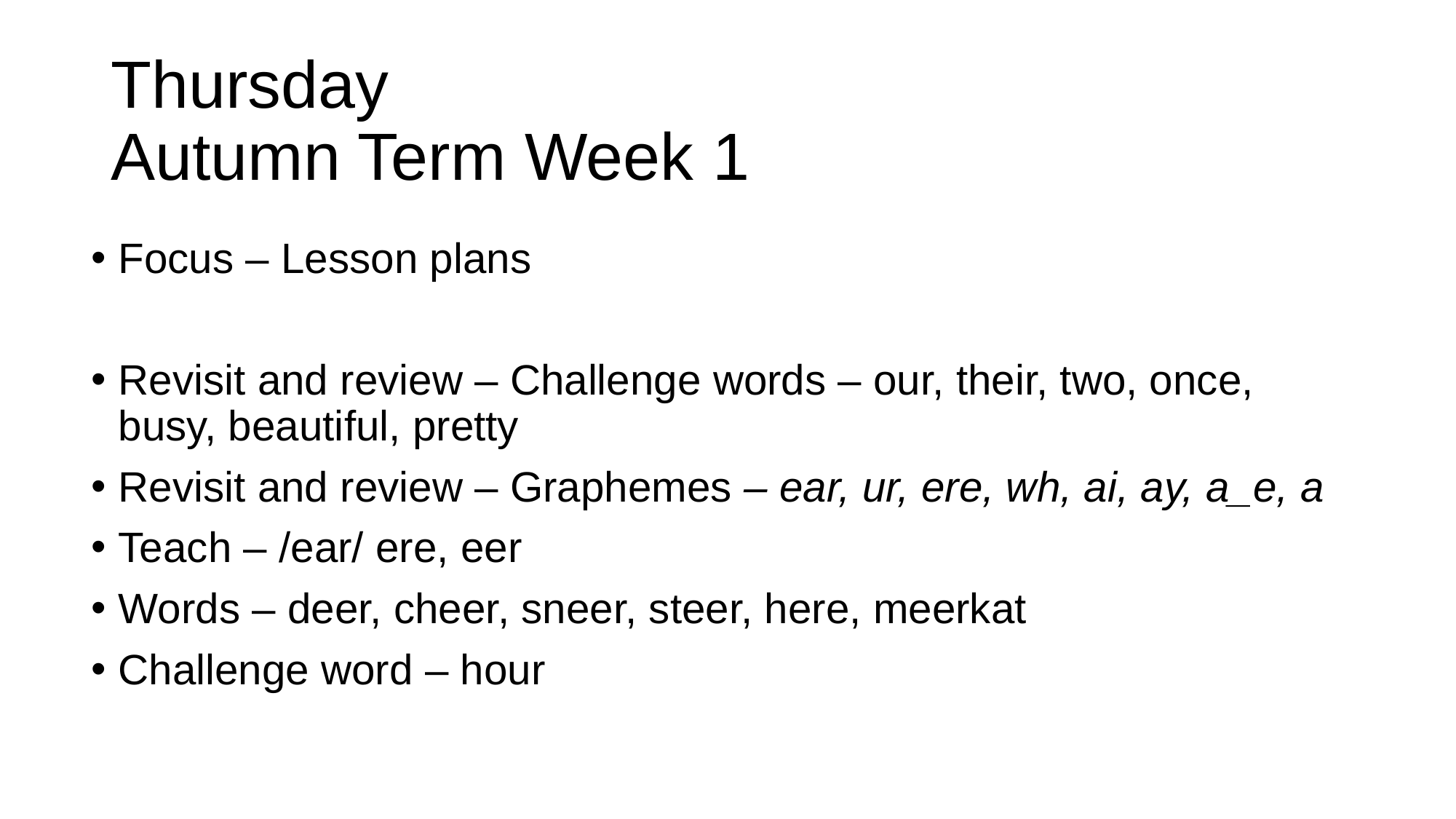

# Thursday Autumn Term Week 1
Focus – Lesson plans

Revisit and review – Challenge words – our, their, two, once, busy, beautiful, pretty
Revisit and review – Graphemes – ear, ur, ere, wh, ai, ay, a_e, a
Teach – /ear/ ere, eer
Words – deer, cheer, sneer, steer, here, meerkat
Challenge word – hour